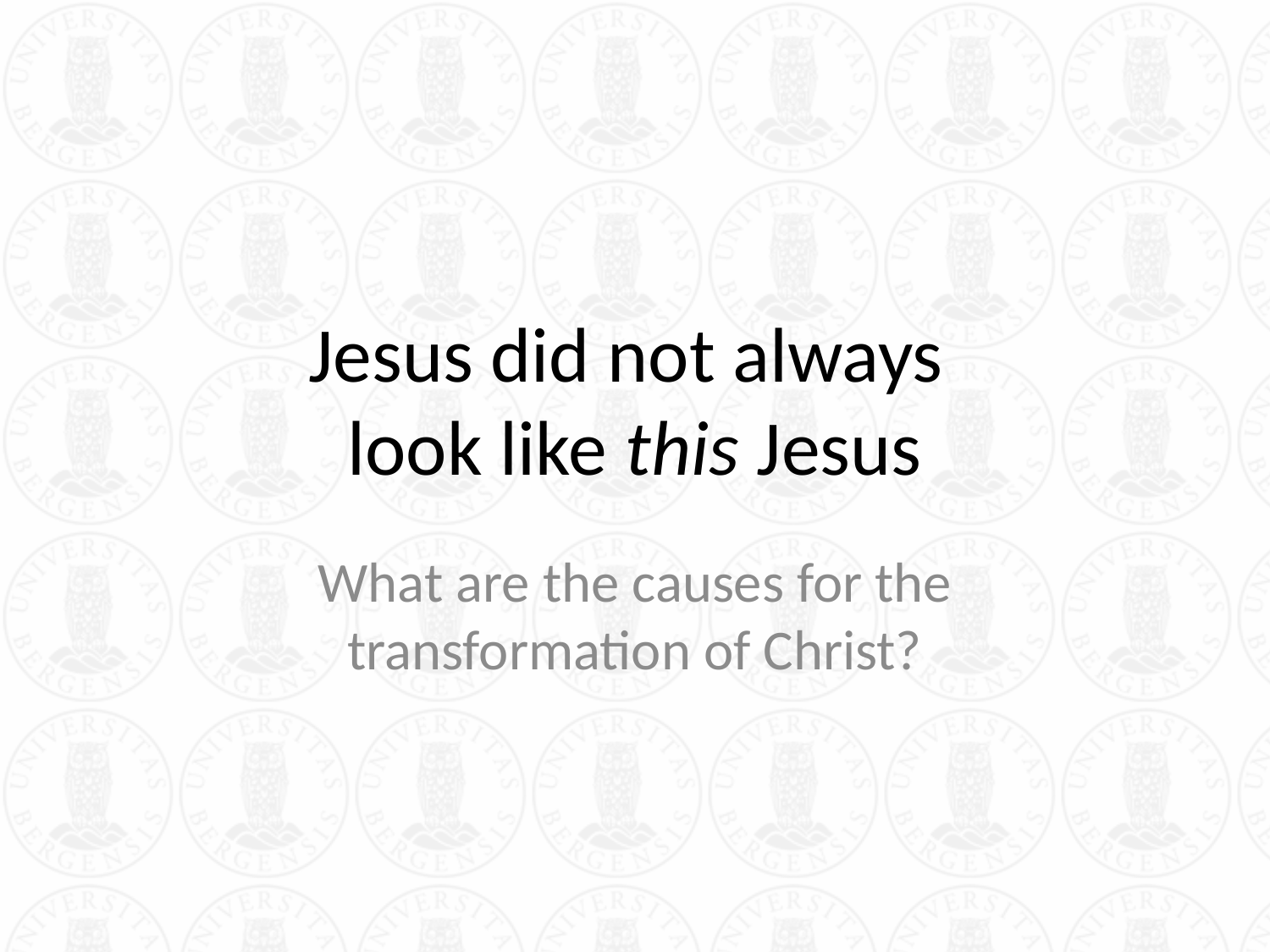

# Jesus did not always look like this Jesus
What are the causes for the transformation of Christ?